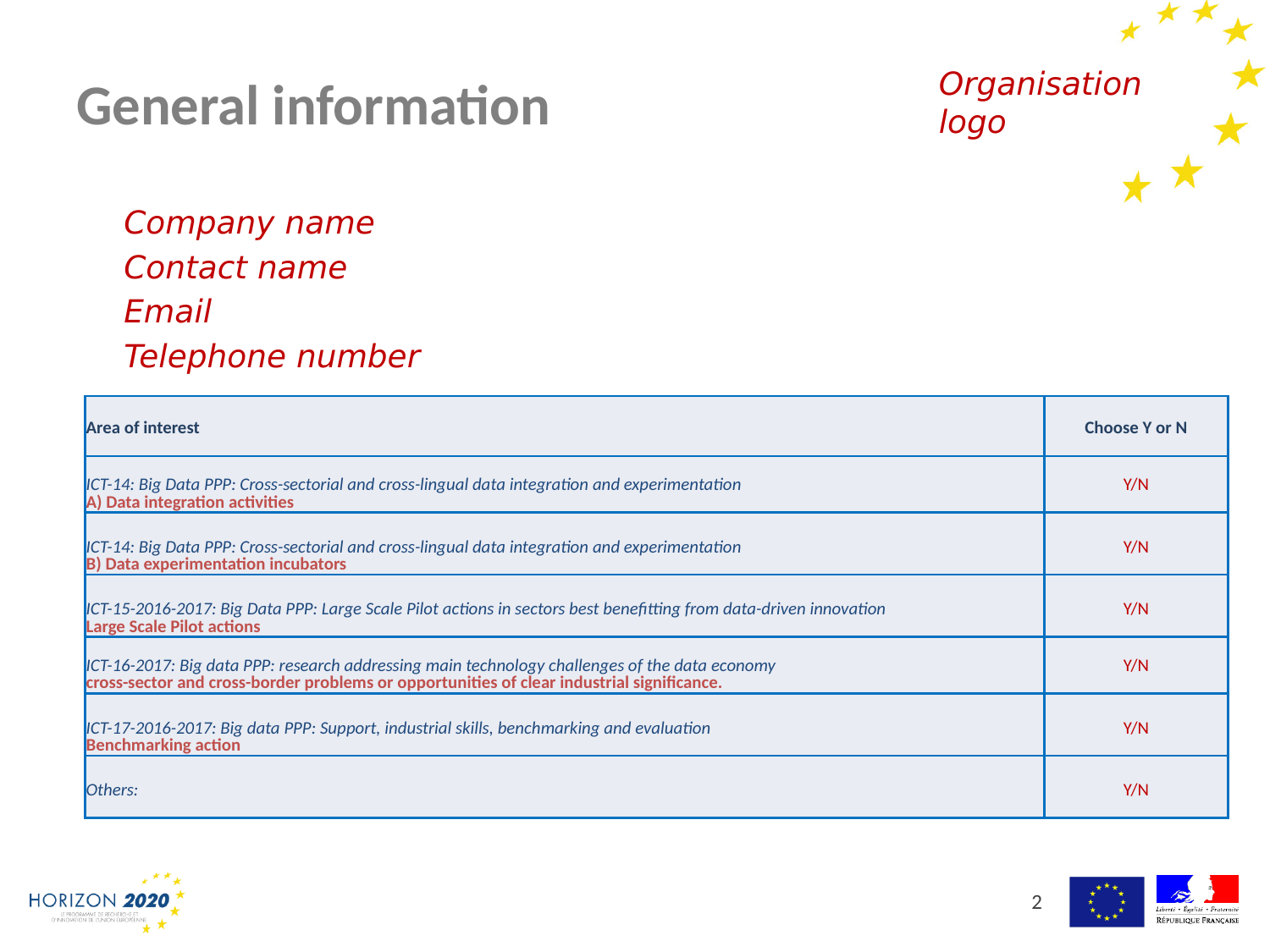

# General information
Organisation logo
Company name
Contact name
Email
Telephone number
| Area of interest | Choose Y or N |
| --- | --- |
| ICT-14: Big Data PPP: Cross-sectorial and cross-lingual data integration and experimentation A) Data integration activities | Y/N |
| ICT-14: Big Data PPP: Cross-sectorial and cross-lingual data integration and experimentation B) Data experimentation incubators | Y/N |
| ICT-15-2016-2017: Big Data PPP: Large Scale Pilot actions in sectors best benefitting from data-driven innovation Large Scale Pilot actions | Y/N |
| ICT-16-2017: Big data PPP: research addressing main technology challenges of the data economy cross-sector and cross-border problems or opportunities of clear industrial significance. | Y/N |
| ICT-17-2016-2017: Big data PPP: Support, industrial skills, benchmarking and evaluation Benchmarking action | Y/N |
| Others: | Y/N |
2